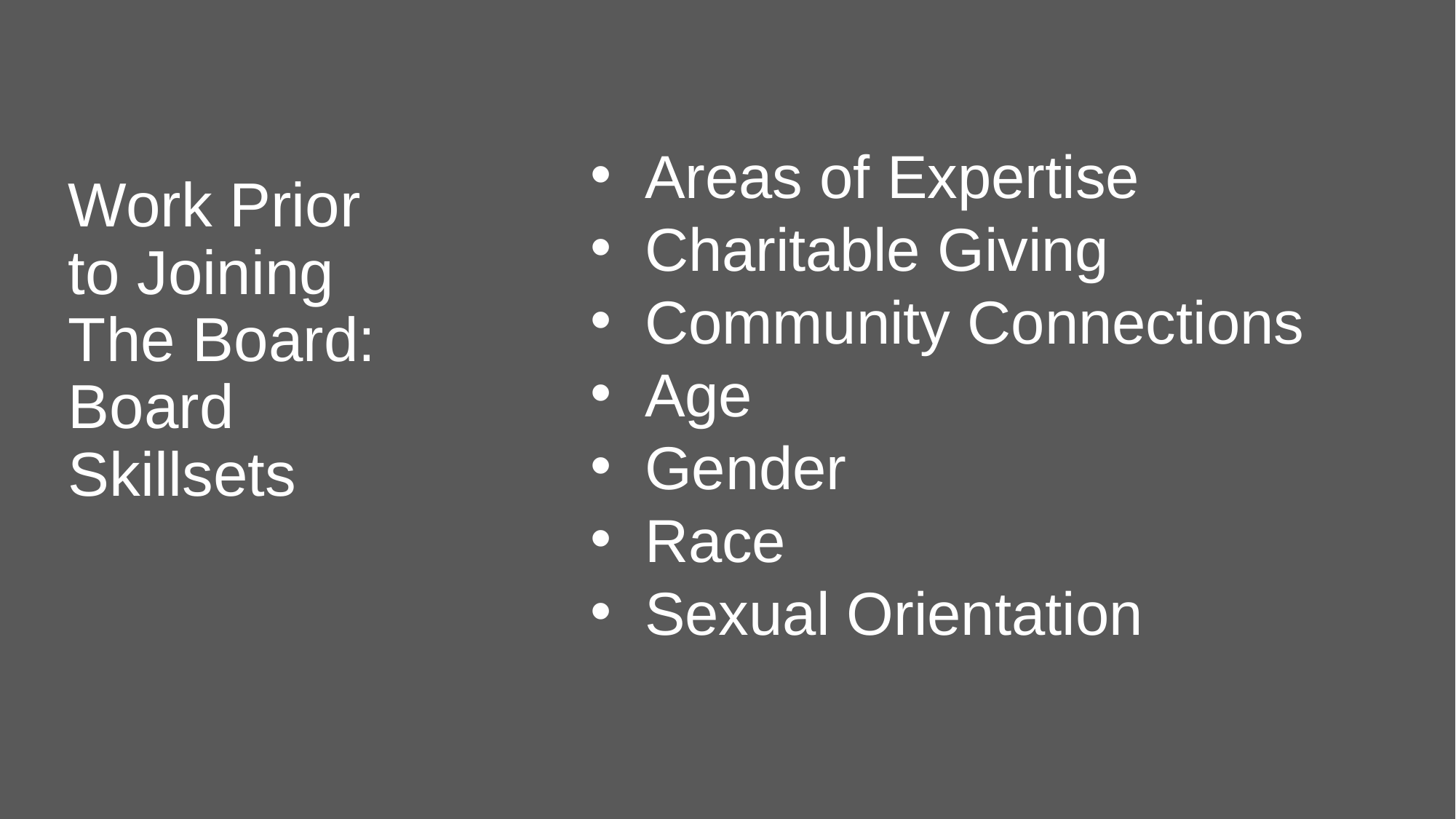

Work Prior to Joining The Board: Board Skillsets
Areas of Expertise
Charitable Giving
Community Connections
Age
Gender
Race
Sexual Orientation